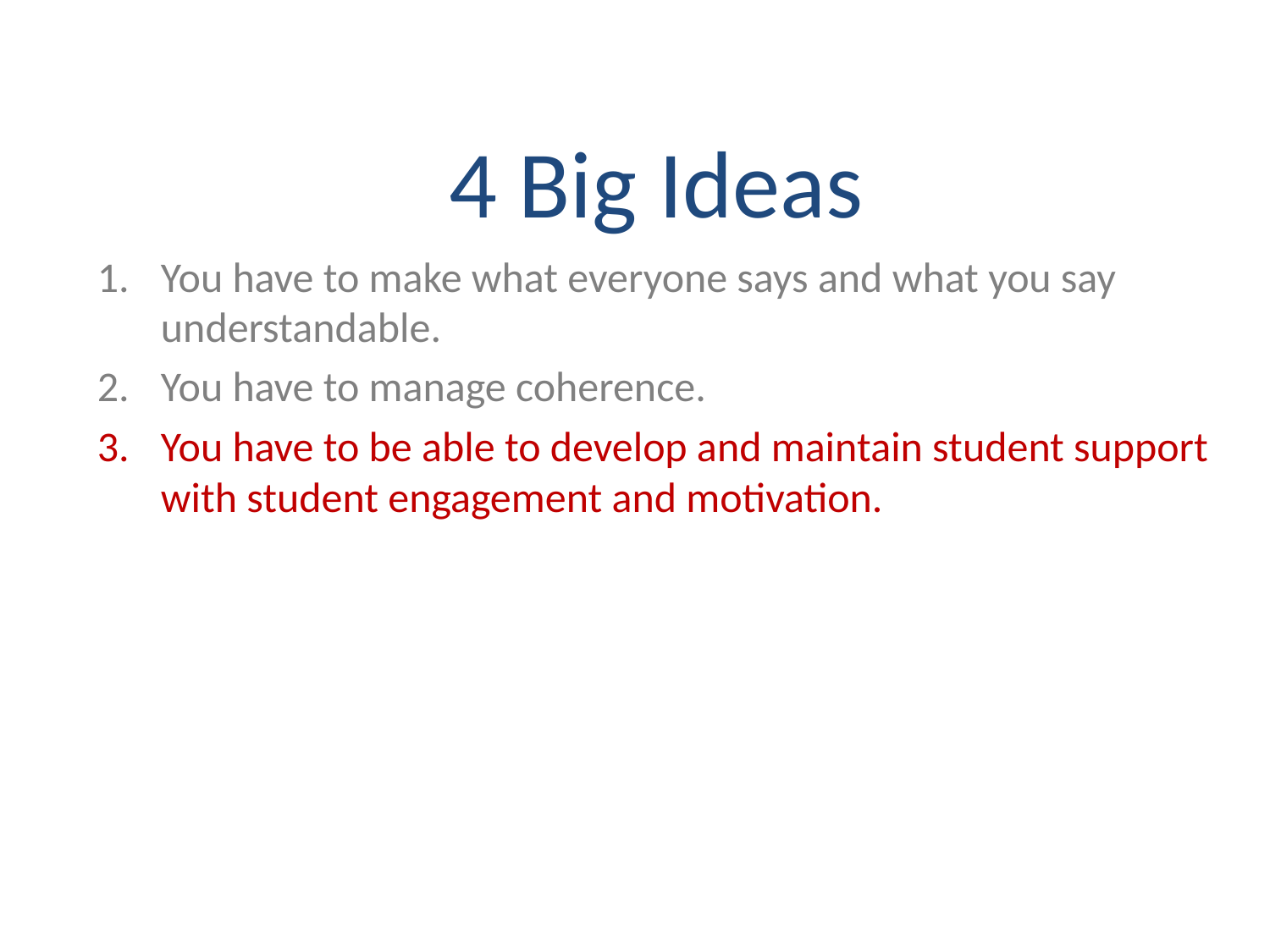

4 Big Ideas
You have to make what everyone says and what you say understandable.
You have to manage coherence.
You have to be able to develop and maintain student support with student engagement and motivation.